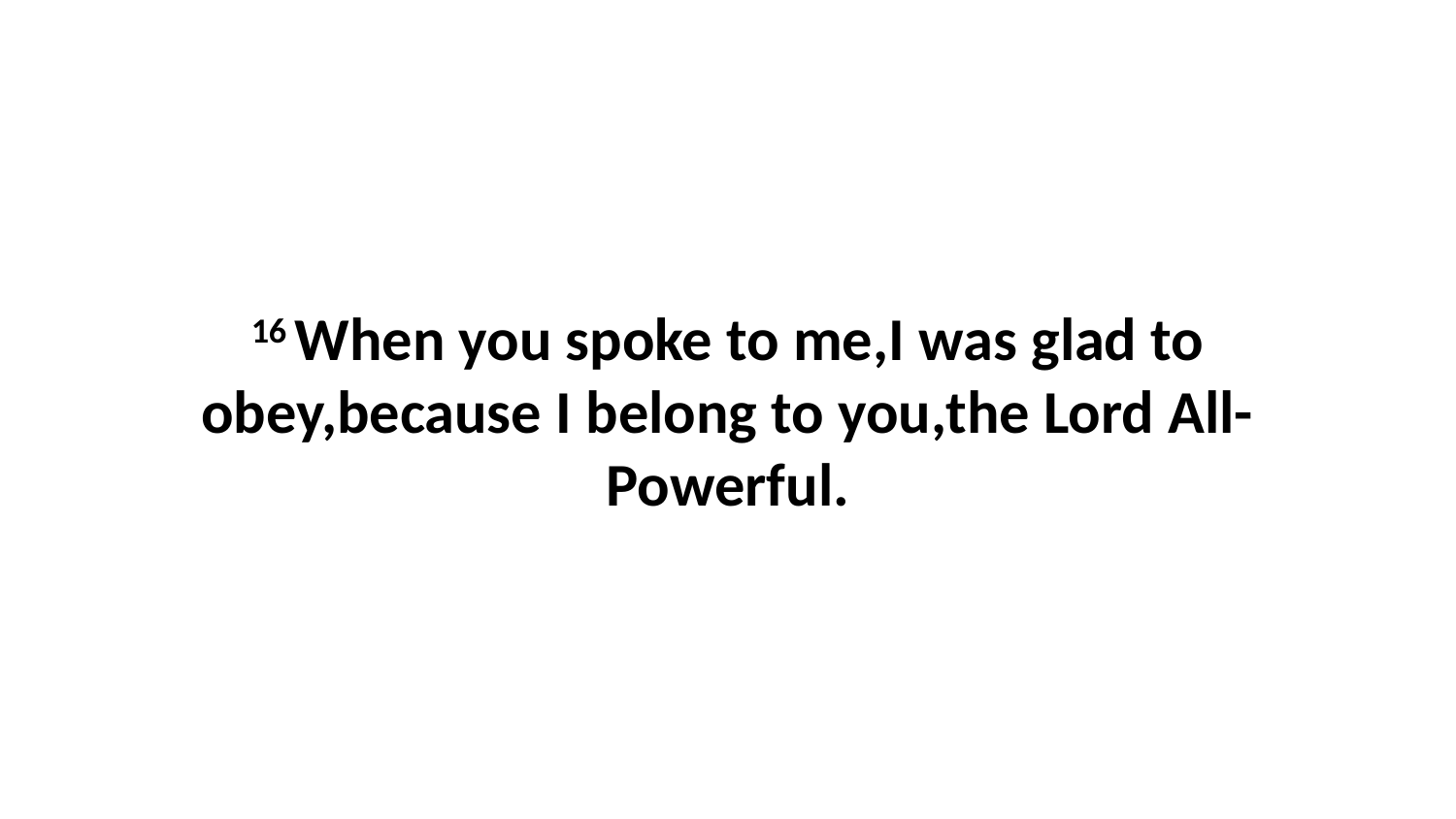

16 When you spoke to me,I was glad to obey,because I belong to you,the Lord All-Powerful.